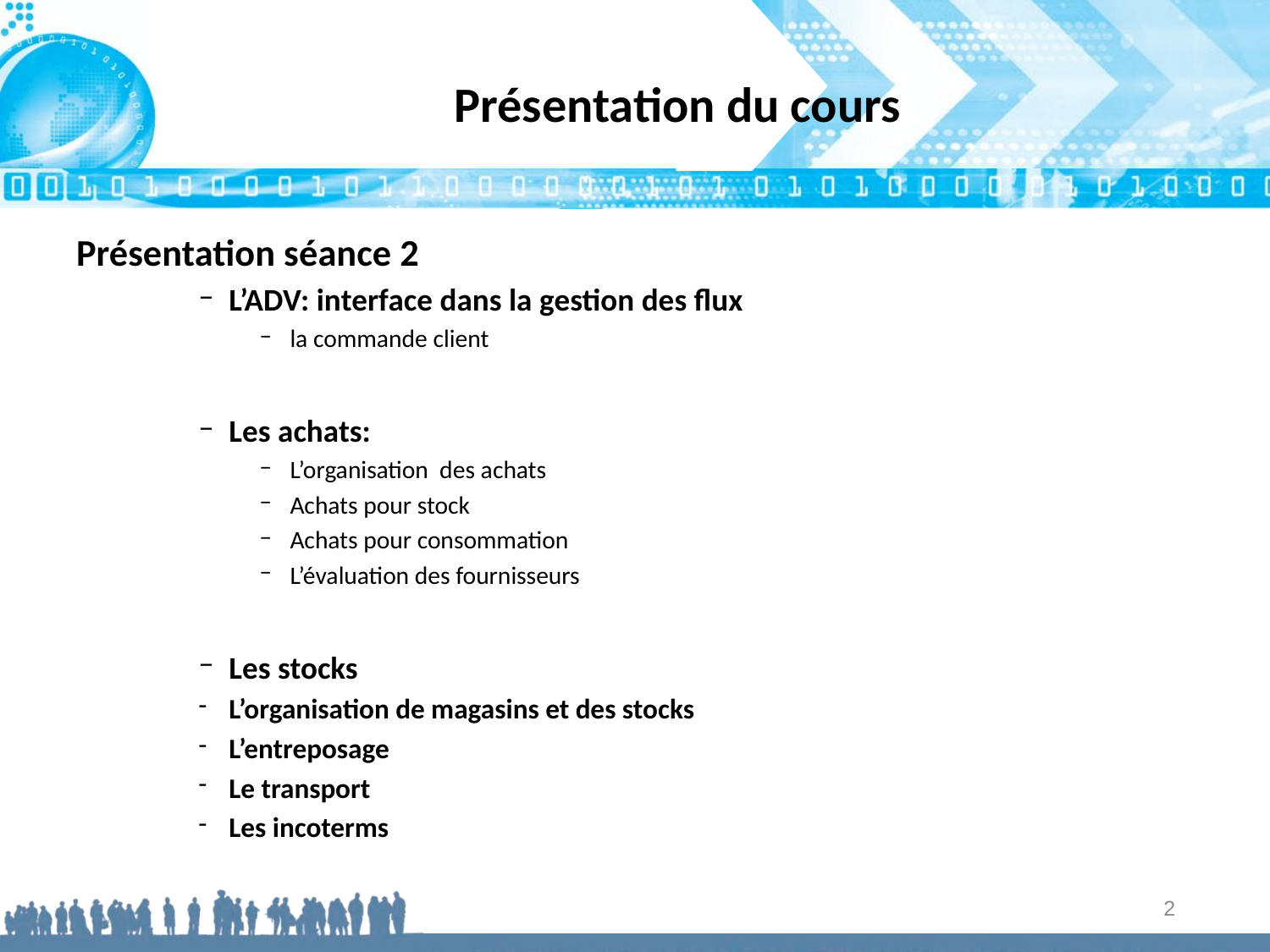

# Présentation du cours
Présentation séance 2
L’ADV: interface dans la gestion des flux
la commande client

Les achats:
L’organisation  des achats
Achats pour stock
Achats pour consommation
L’évaluation des fournisseurs

Les stocks
L’organisation de magasins et des stocks
L’entreposage
Le transport
Les incoterms

2